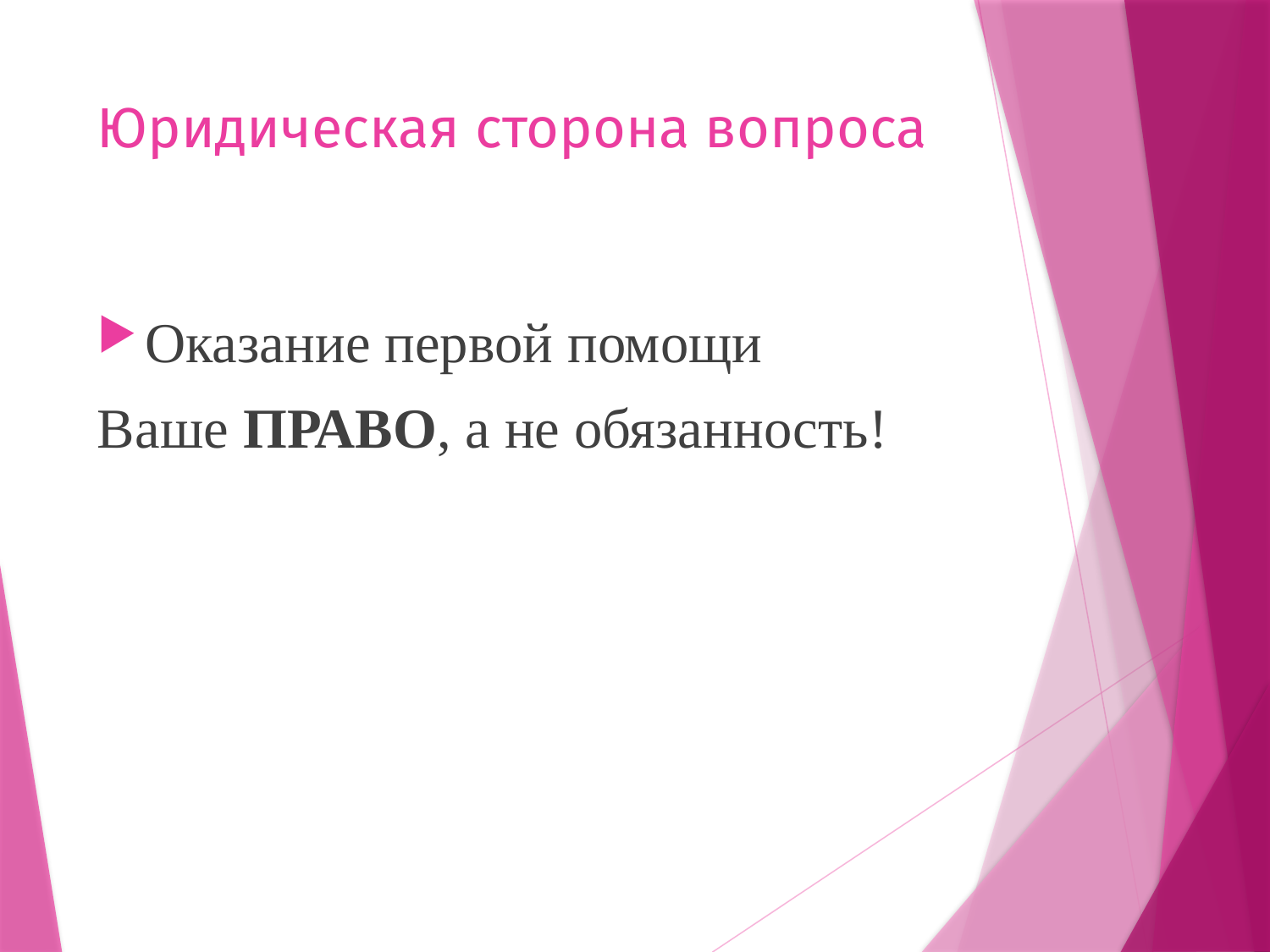

# Юридическая сторона вопроса
Оказание первой помощи
Ваше ПРАВО, а не обязанность!